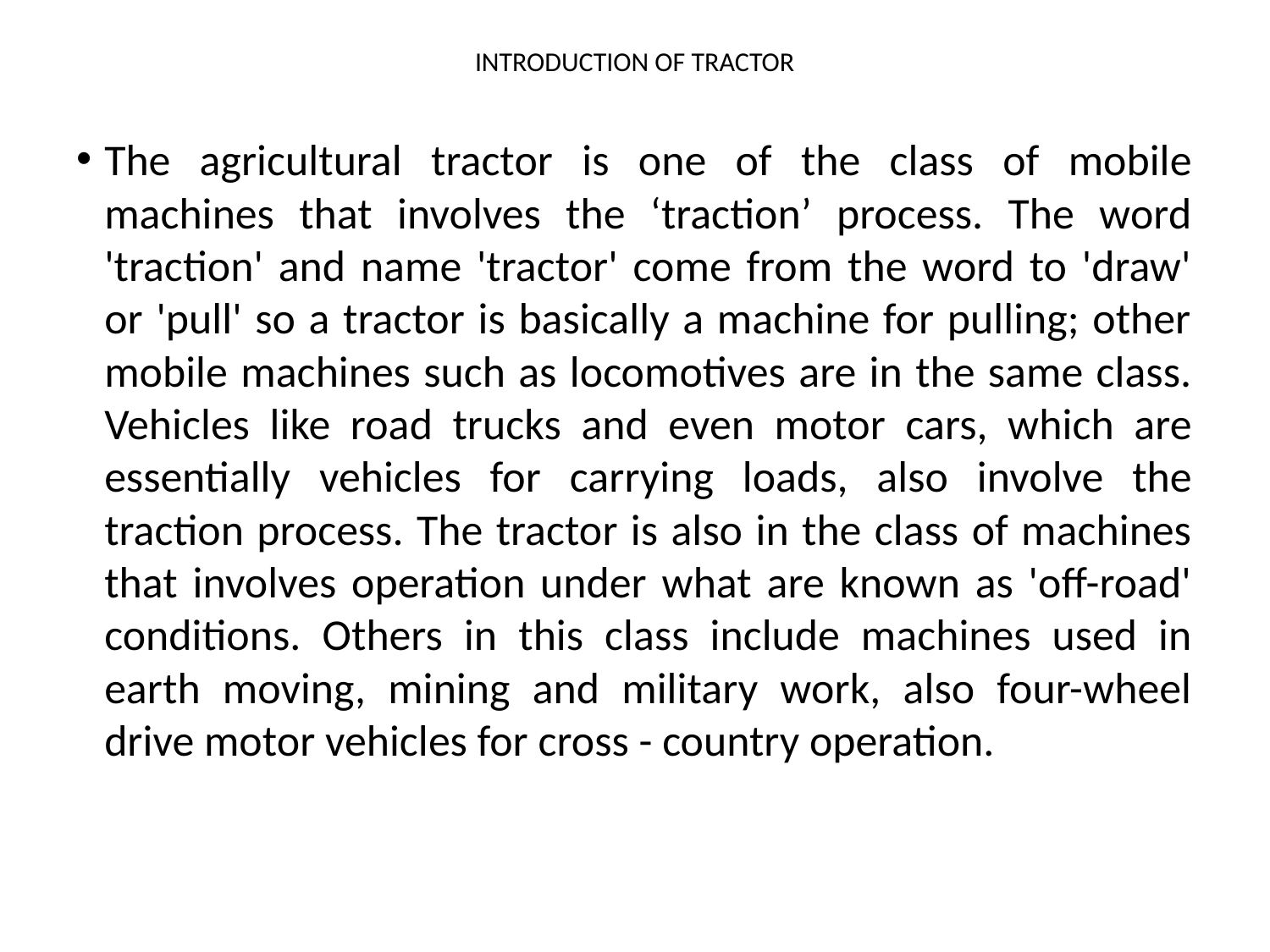

# INTRODUCTION OF TRACTOR

The agricultural tractor is one of the class of mobile machines that involves the ‘traction’ process. The word 'traction' and name 'tractor' come from the word to 'draw' or 'pull' so a tractor is basically a machine for pulling; other mobile machines such as locomotives are in the same class. Vehicles like road trucks and even motor cars, which are essentially vehicles for carrying loads, also involve the traction process. The tractor is also in the class of machines that involves operation under what are known as 'off-road' conditions. Others in this class include machines used in earth moving, mining and military work, also four-wheel drive motor vehicles for cross - country operation.